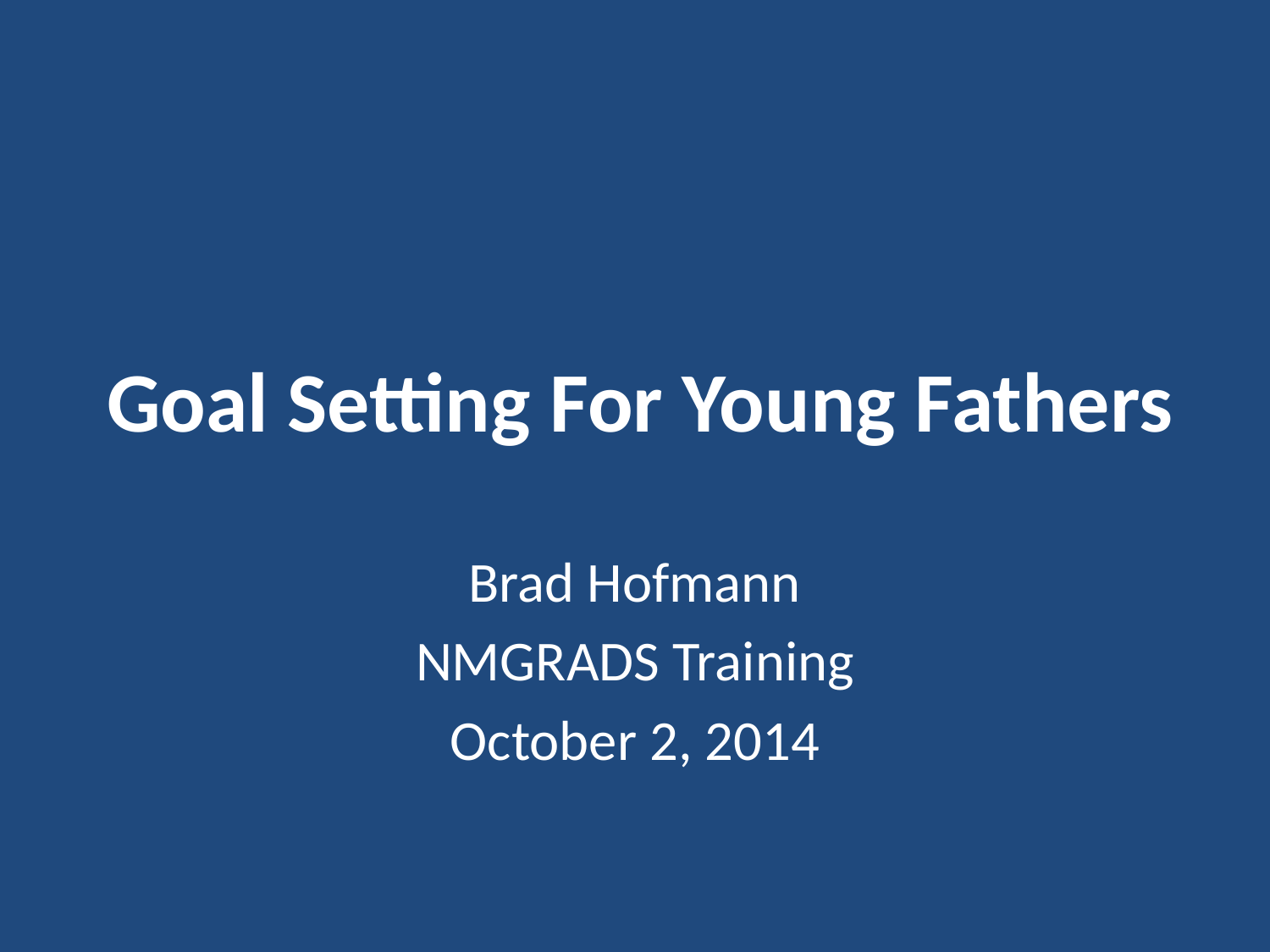

# Goal Setting For Young Fathers
Brad Hofmann
NMGRADS Training
October 2, 2014